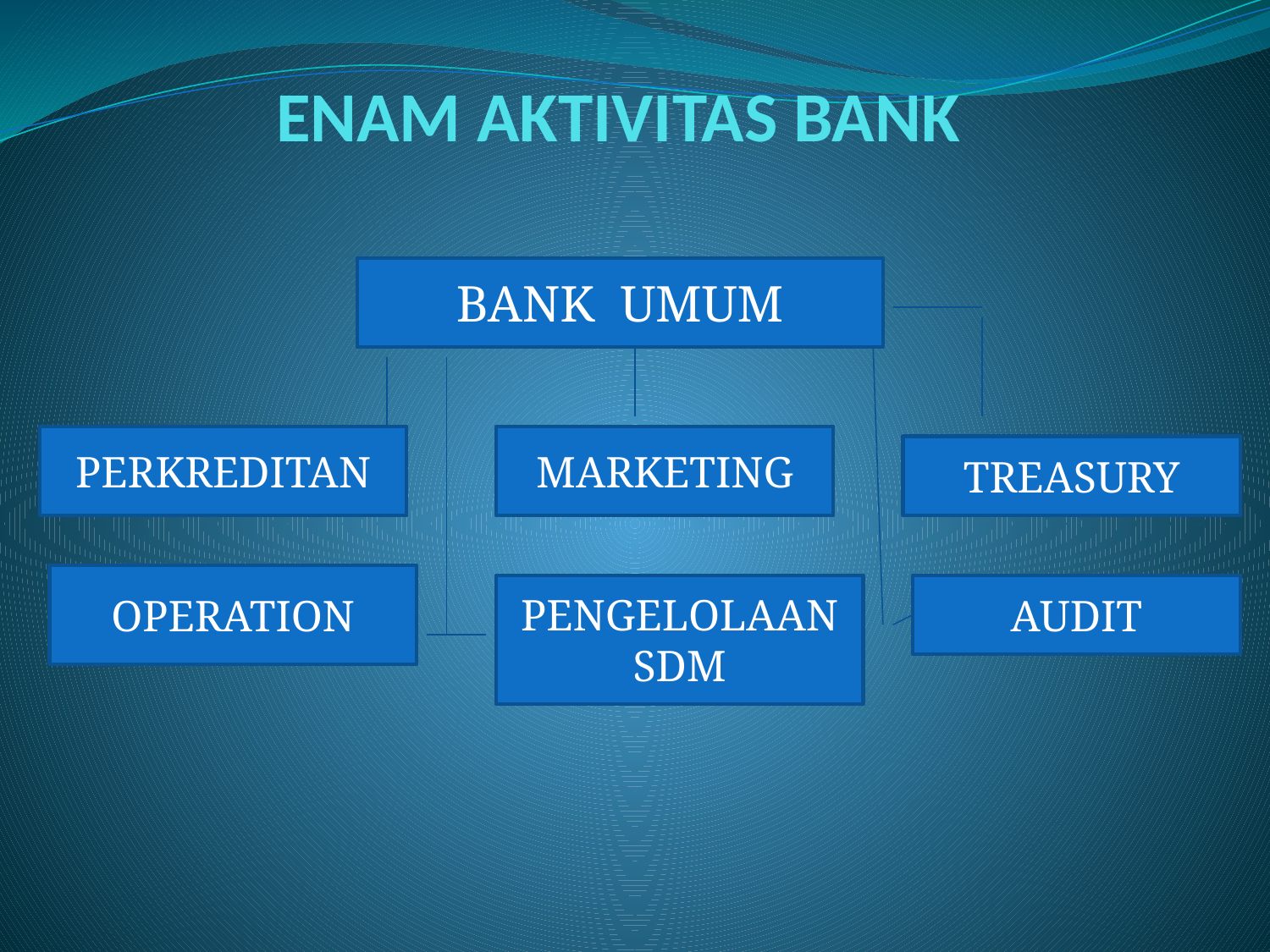

# ENAM AKTIVITAS BANK

BANK  UMUM
PERKREDITAN
MARKETING
TREASURY
OPERATION
PENGELOLAAN
SDM
AUDIT